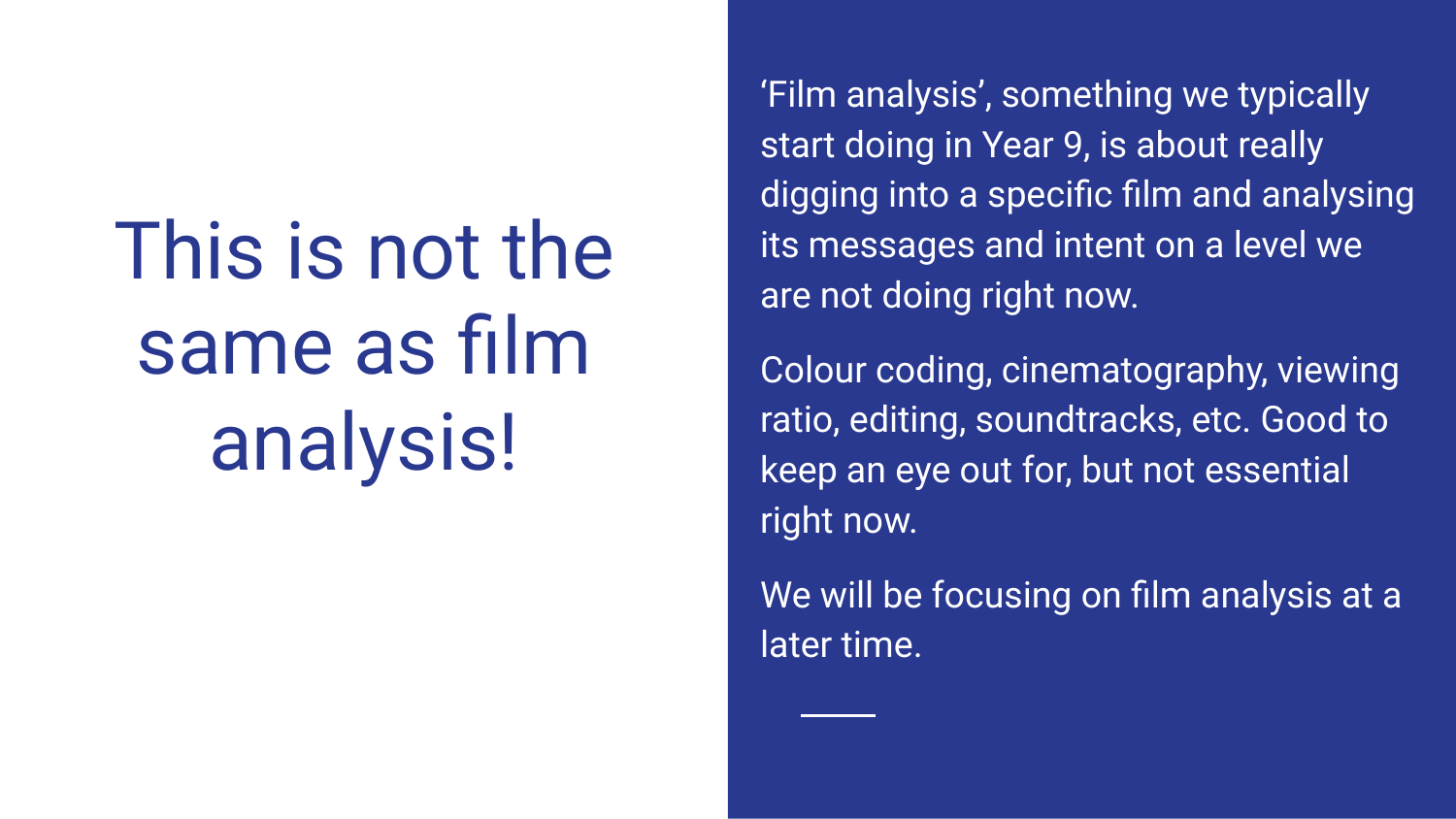

‘Film analysis’, something we typically start doing in Year 9, is about really digging into a specific film and analysing its messages and intent on a level we are not doing right now.
Colour coding, cinematography, viewing ratio, editing, soundtracks, etc. Good to keep an eye out for, but not essential right now.
We will be focusing on film analysis at a later time.

# This is not the same as film analysis!